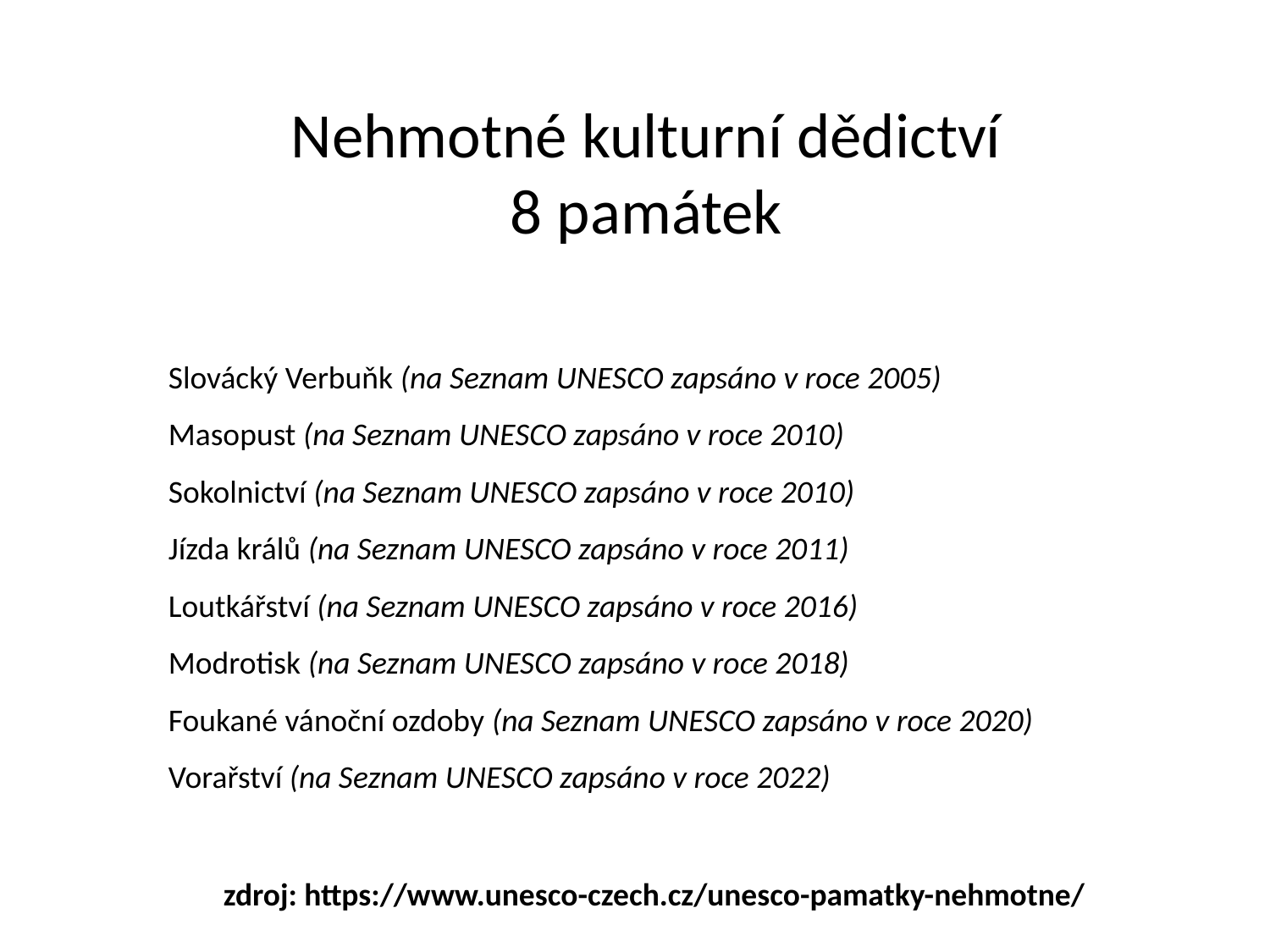

# Nehmotné kulturní dědictví 8 památek
Slovácký Verbuňk (na Seznam UNESCO zapsáno v roce 2005)
Masopust (na Seznam UNESCO zapsáno v roce 2010)
Sokolnictví (na Seznam UNESCO zapsáno v roce 2010)
Jízda králů (na Seznam UNESCO zapsáno v roce 2011)
Loutkářství (na Seznam UNESCO zapsáno v roce 2016)
Modrotisk (na Seznam UNESCO zapsáno v roce 2018)
Foukané vánoční ozdoby (na Seznam UNESCO zapsáno v roce 2020)
Vorařství (na Seznam UNESCO zapsáno v roce 2022)

zdroj: https://www.unesco-czech.cz/unesco-pamatky-nehmotne/